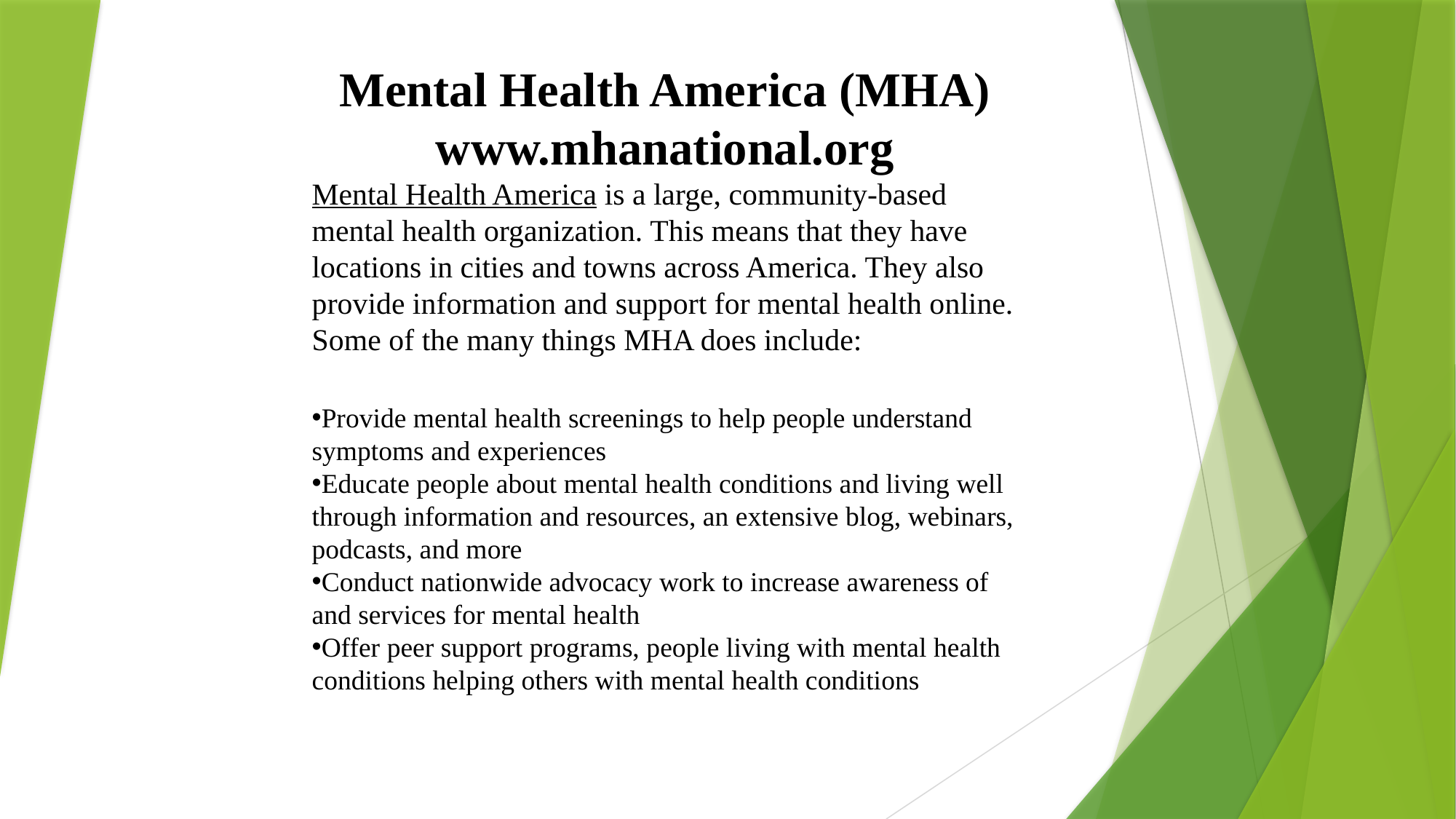

Mental Health America (MHA)
www.mhanational.org
Mental Health America is a large, community-based mental health organization. This means that they have locations in cities and towns across America. They also provide information and support for mental health online.
Some of the many things MHA does include:
Provide mental health screenings to help people understand symptoms and experiences
Educate people about mental health conditions and living well through information and resources, an extensive blog, webinars, podcasts, and more
Conduct nationwide advocacy work to increase awareness of and services for mental health
Offer peer support programs, people living with mental health conditions helping others with mental health conditions